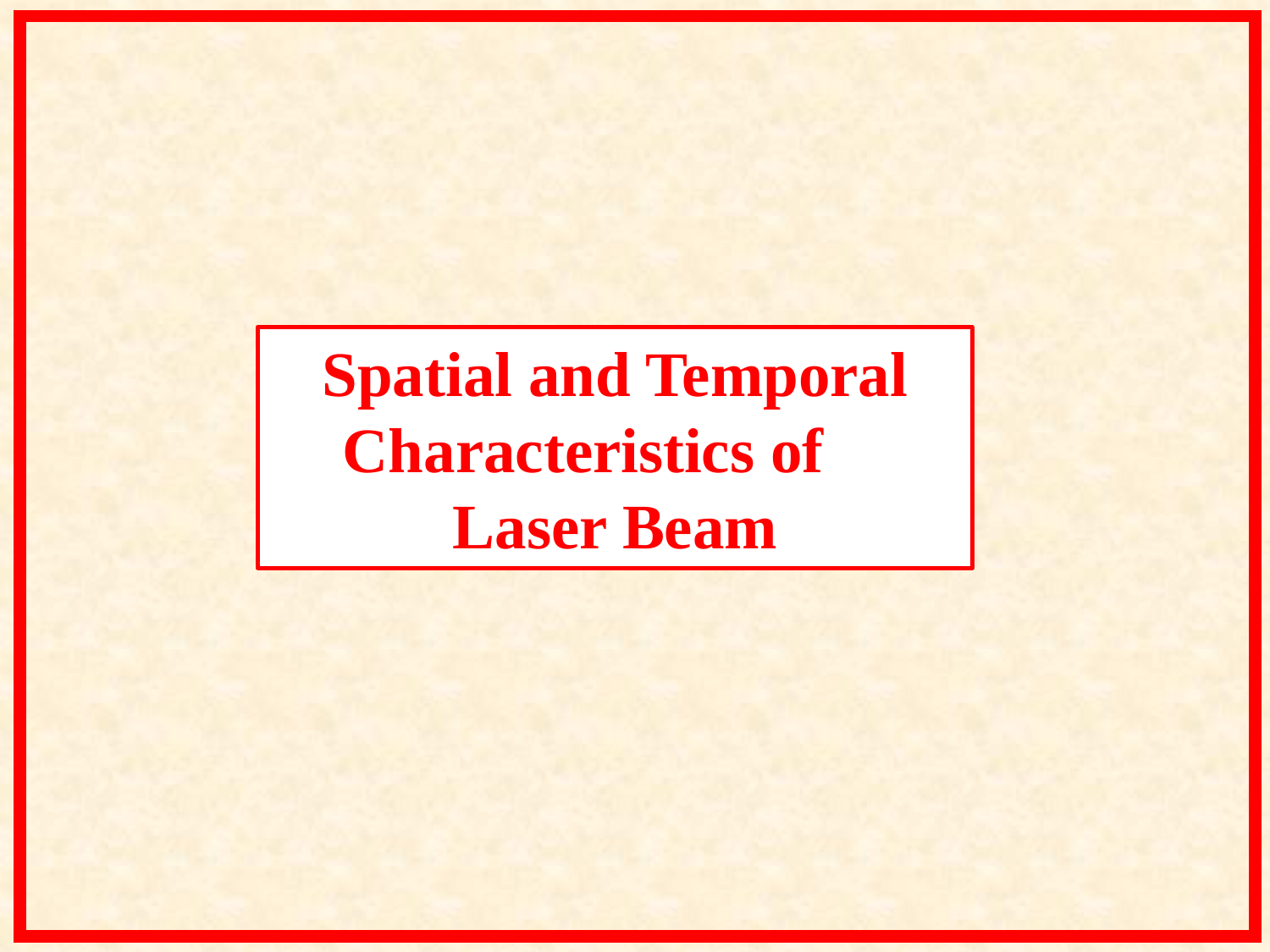

Spatial and Temporal Characteristics of     Laser Beam